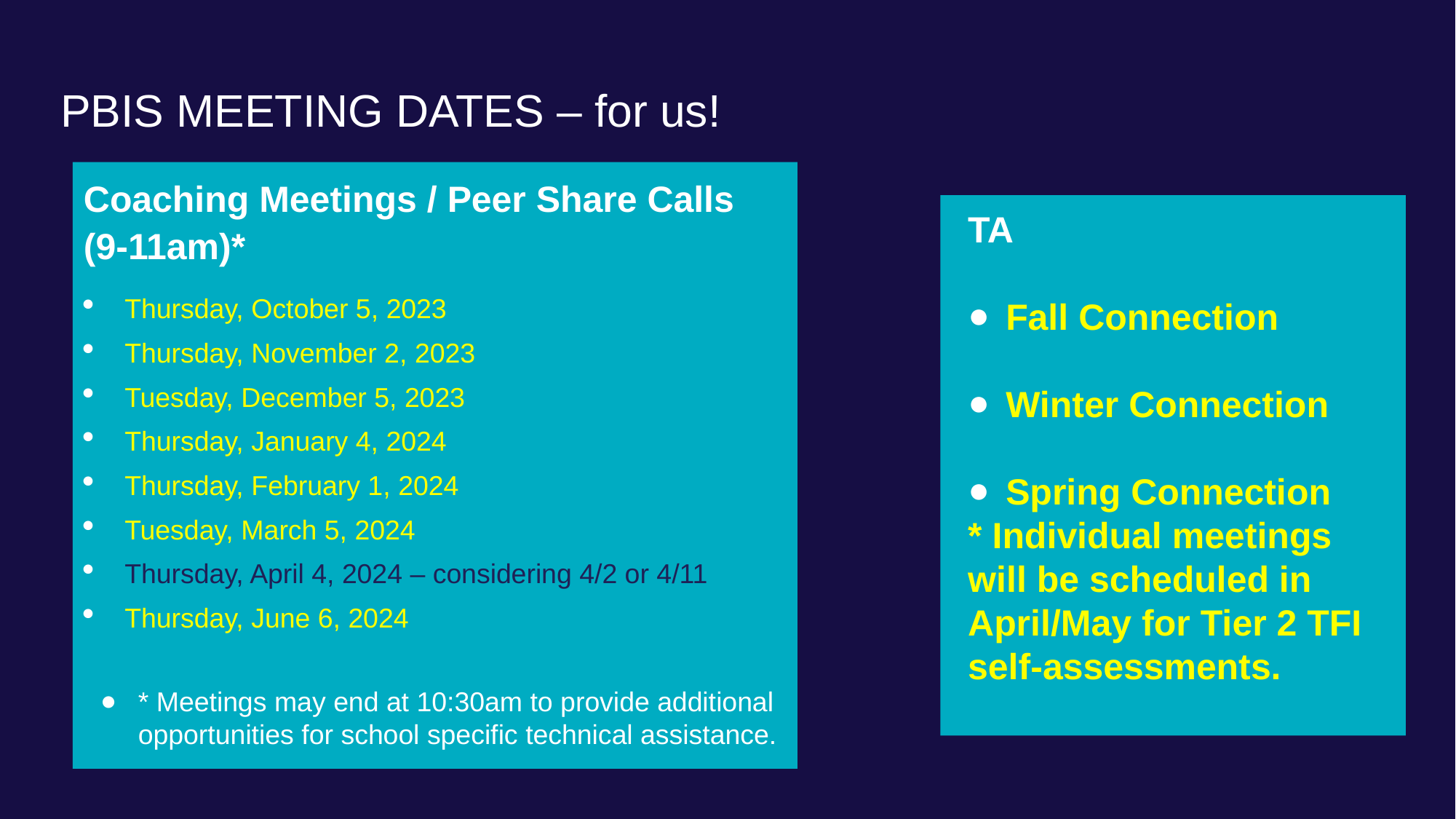

# PBIS MEETING DATES – for us!
Coaching Meetings / Peer Share Calls (9-11am)*
Thursday, October 5, 2023
Thursday, November 2, 2023
Tuesday, December 5, 2023
Thursday, January 4, 2024
Thursday, February 1, 2024
Tuesday, March 5, 2024
Thursday, April 4, 2024 – considering 4/2 or 4/11
Thursday, June 6, 2024

* Meetings may end at 10:30am to provide additional opportunities for school specific technical assistance.

TA

Fall Connection

Winter Connection

Spring Connection
* Individual meetings will be scheduled in April/May for Tier 2 TFI self-assessments.